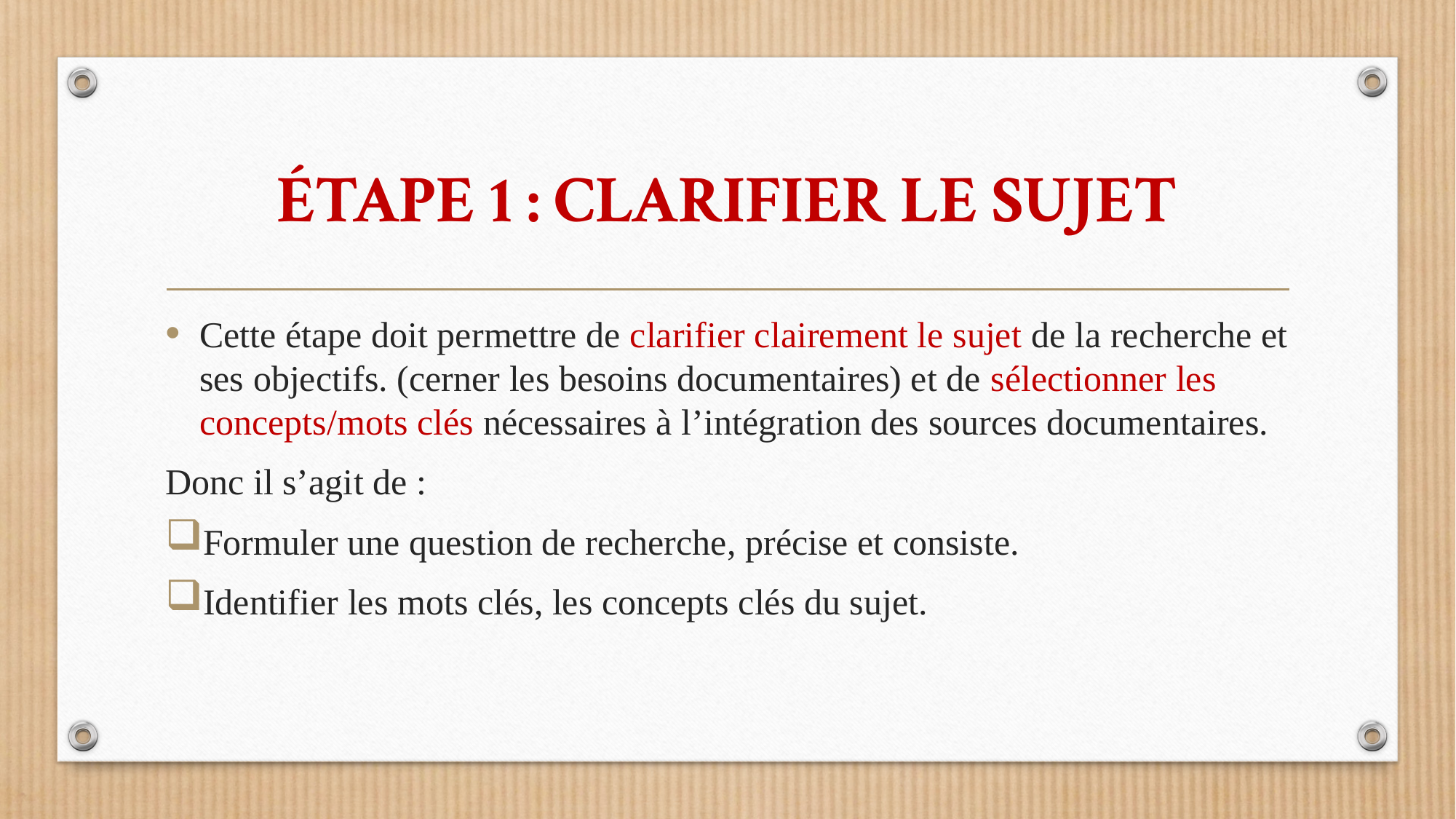

# ÉTAPE 1 : CLARIFIER LE SUJET
Cette étape doit permettre de clarifier clairement le sujet de la recherche et ses objectifs. (cerner les besoins documentaires) et de sélectionner les concepts/mots clés nécessaires à l’intégration des sources documentaires.
Donc il s’agit de :
Formuler une question de recherche, précise et consiste.
Identifier les mots clés, les concepts clés du sujet.